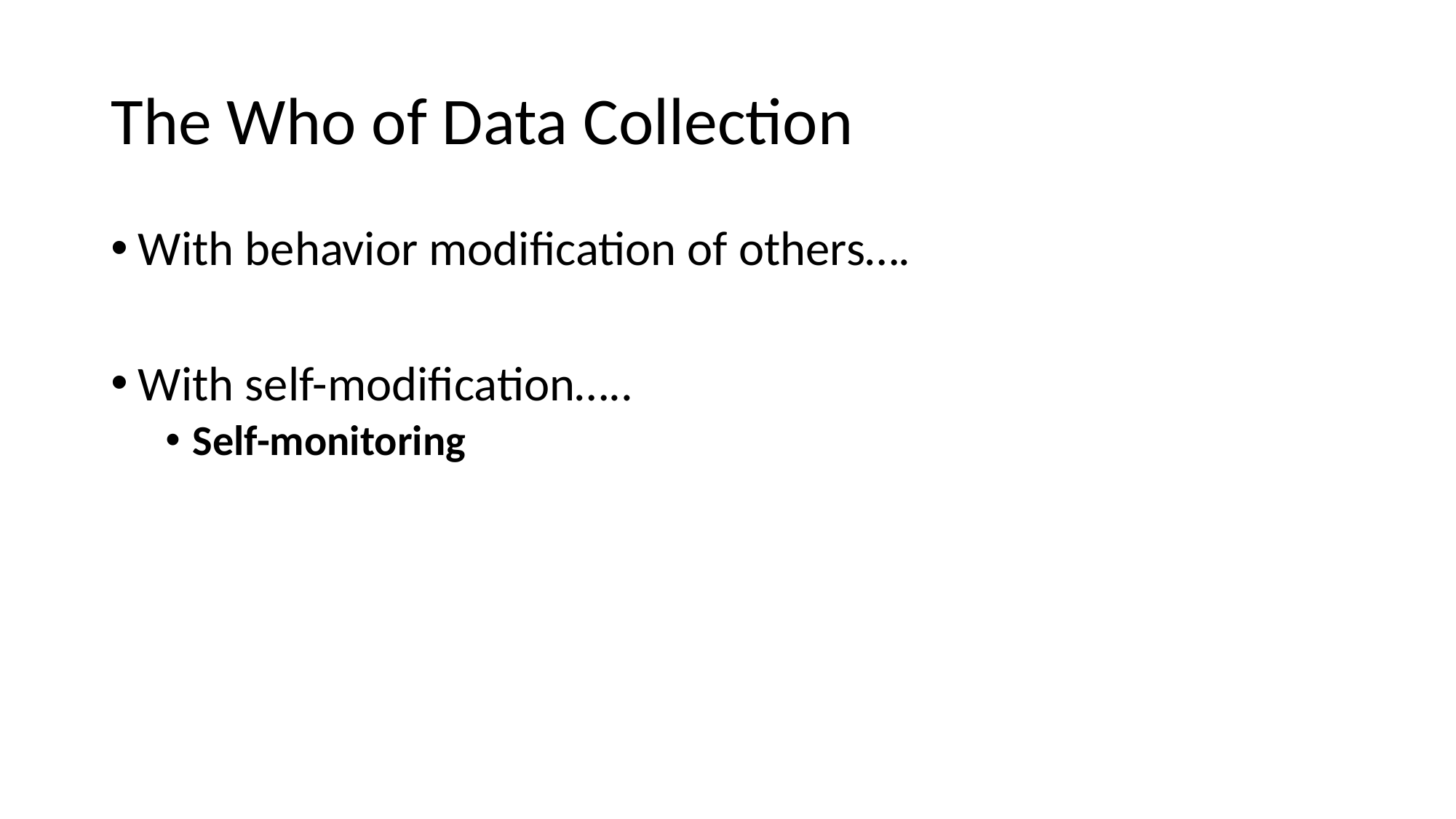

# The Who of Data Collection
With behavior modification of others….

With self-modification…..
Self-monitoring